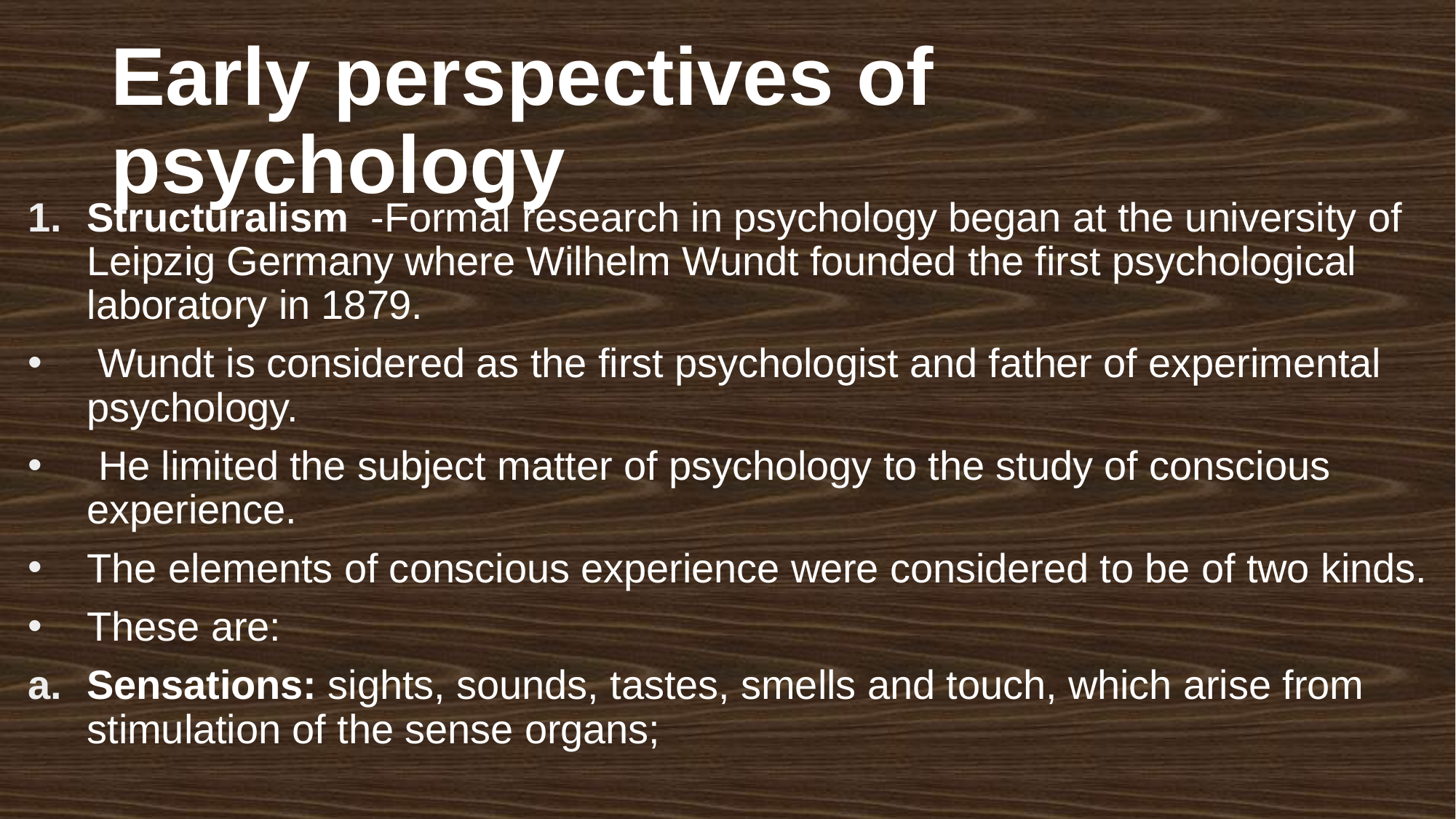

# Early perspectives of psychology
Structuralism  -Formal research in psychology began at the university of Leipzig Germany where Wilhelm Wundt founded the first psychological laboratory in 1879.
 Wundt is considered as the first psychologist and father of experimental psychology. 
 He limited the subject matter of psychology to the study of conscious experience.
The elements of conscious experience were considered to be of two kinds.
These are:
Sensations: sights, sounds, tastes, smells and touch, which arise from stimulation of the sense organs;